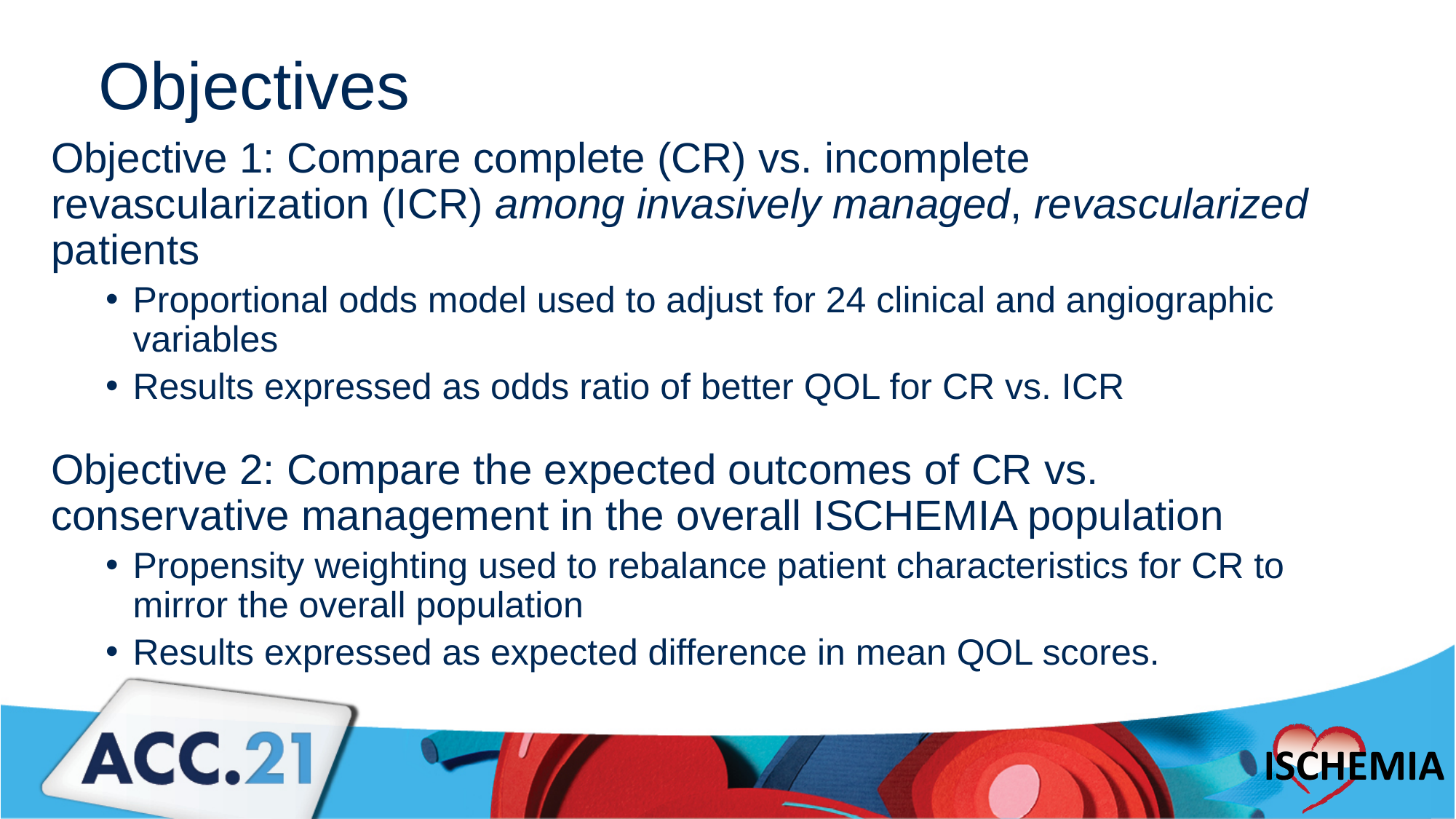

# Objectives
Objective 1: Compare complete (CR) vs. incomplete revascularization (ICR) among invasively managed, revascularized patients
Proportional odds model used to adjust for 24 clinical and angiographic variables
Results expressed as odds ratio of better QOL for CR vs. ICR

Objective 2: Compare the expected outcomes of CR vs. conservative management in the overall ISCHEMIA population
Propensity weighting used to rebalance patient characteristics for CR to mirror the overall population
Results expressed as expected difference in mean QOL scores.